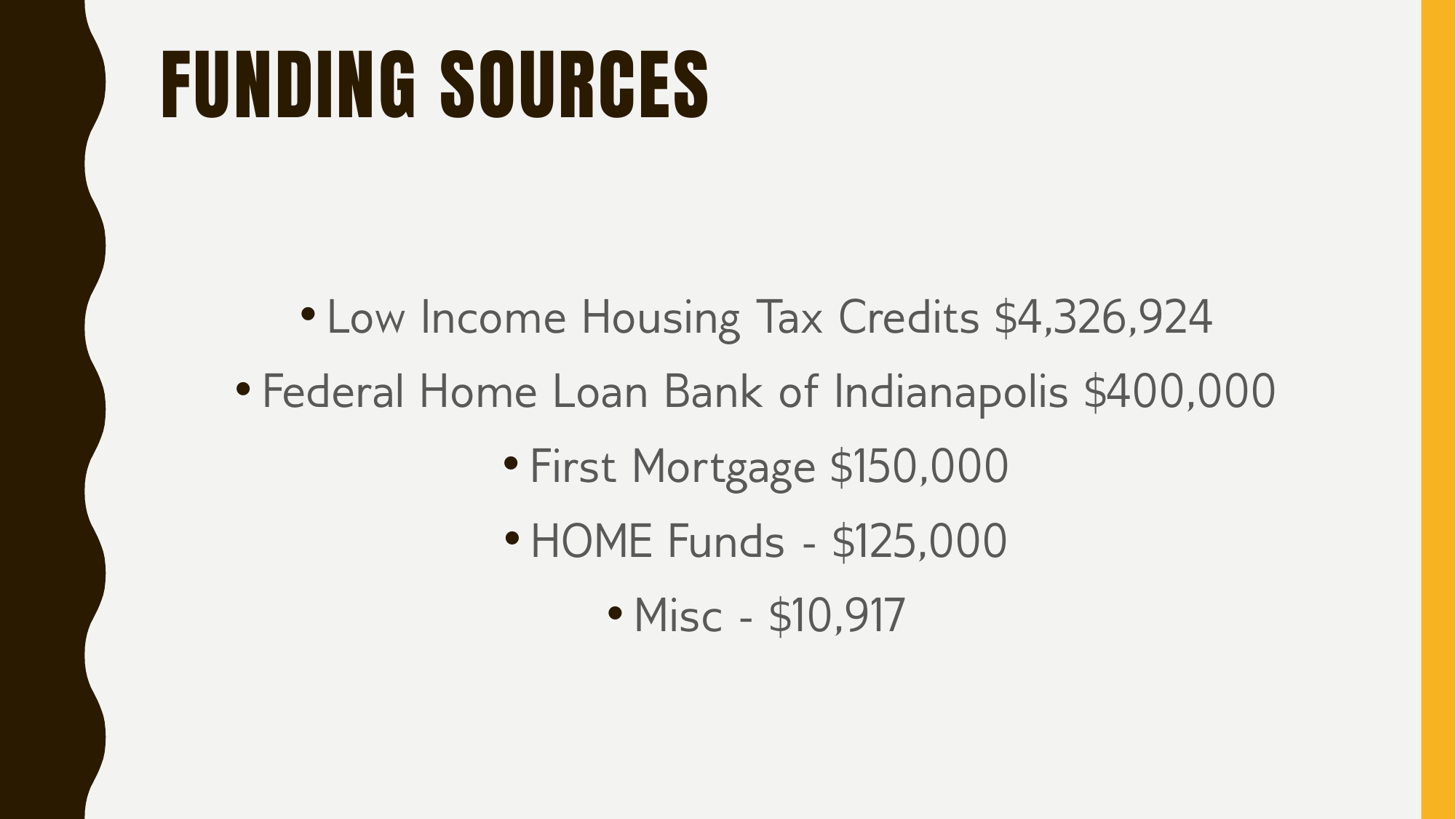

# Funding Sources
Low Income Housing Tax Credits $4,326,924
Federal Home Loan Bank of Indianapolis $400,000
First Mortgage $150,000
HOME Funds - $125,000
Misc - $10,917